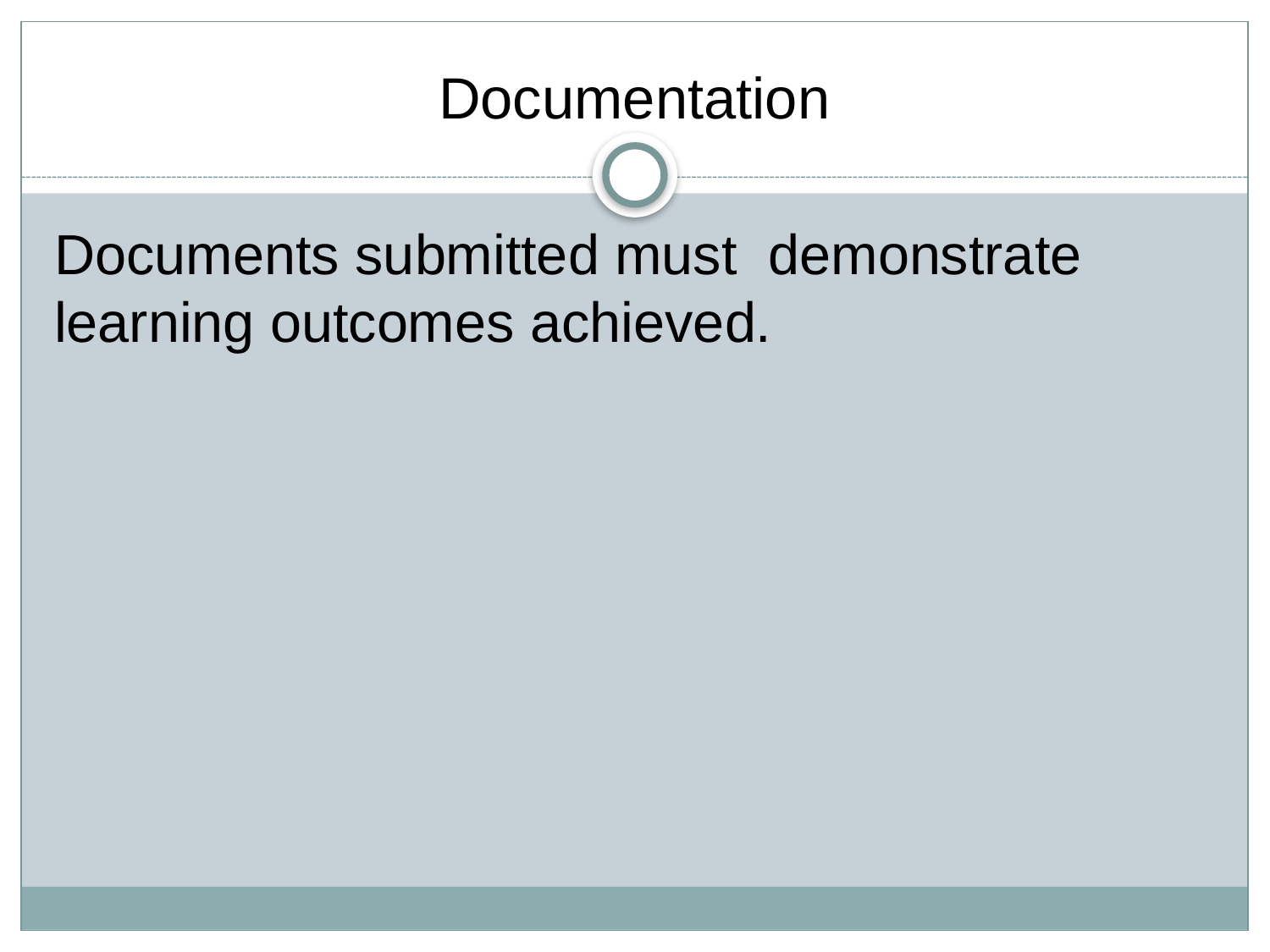

# Documentation
Documents submitted must  demonstrate learning outcomes achieved.